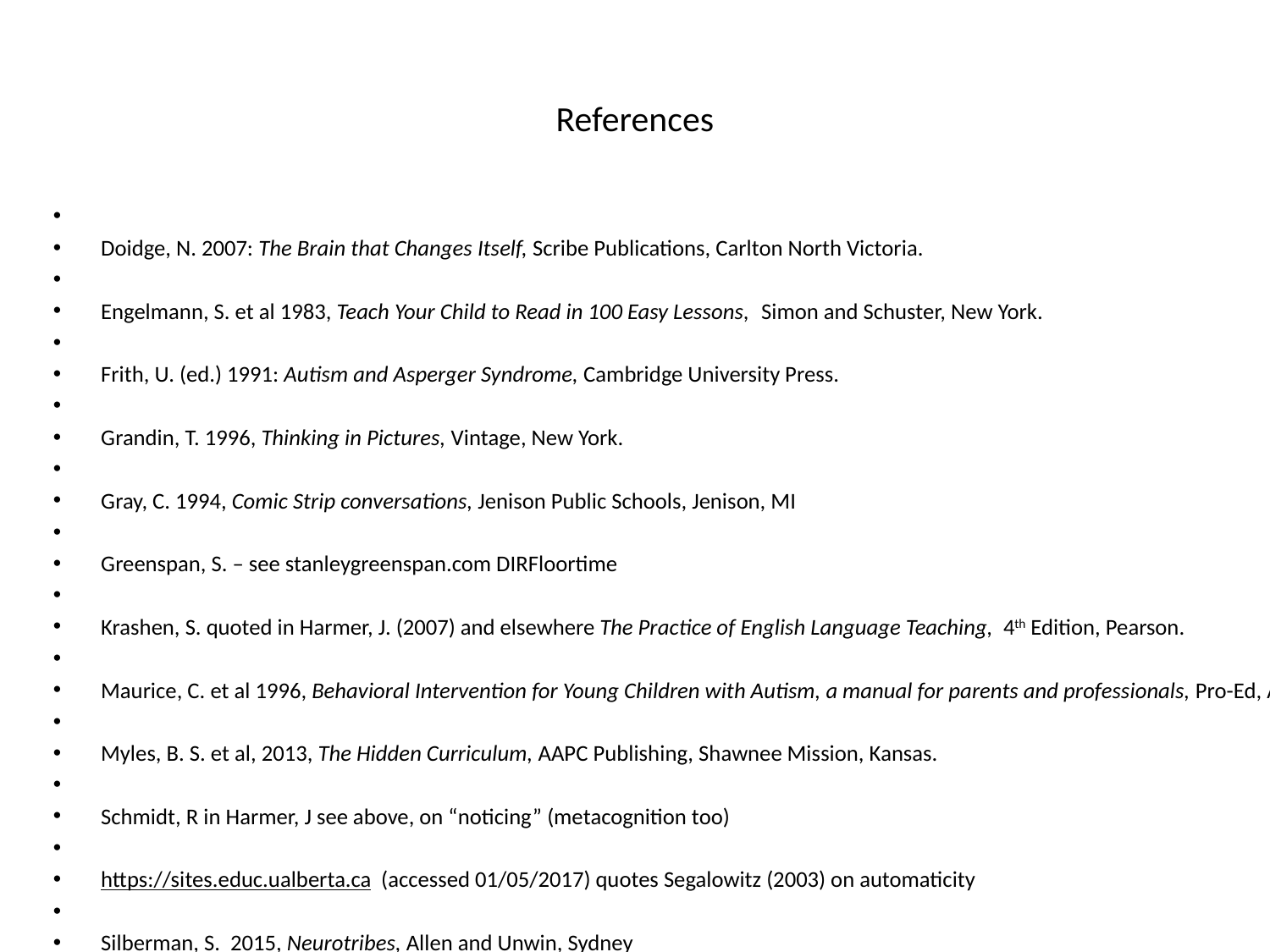

# References

Doidge, N. 2007: The Brain that Changes Itself, Scribe Publications, Carlton North Victoria.

Engelmann, S. et al 1983, Teach Your Child to Read in 100 Easy Lessons,	Simon and Schuster, New York.

Frith, U. (ed.) 1991: Autism and Asperger Syndrome, Cambridge University Press.

Grandin, T. 1996, Thinking in Pictures, Vintage, New York.

Gray, C. 1994, Comic Strip conversations, Jenison Public Schools, Jenison, MI

Greenspan, S. – see stanleygreenspan.com DIRFloortime

Krashen, S. quoted in Harmer, J. (2007) and elsewhere The Practice of English Language Teaching,  4th Edition, Pearson.

Maurice, C. et al 1996, Behavioral Intervention for Young Children with Autism, a manual for parents and professionals, Pro-Ed, Austin.

Myles, B. S. et al, 2013, The Hidden Curriculum, AAPC Publishing, Shawnee Mission, Kansas.

Schmidt, R in Harmer, J see above, on “noticing” (metacognition too)

https://sites.educ.ualberta.ca  (accessed 01/05/2017) quotes Segalowitz (2003) on automaticity

Silberman, S.  2015, Neurotribes, Allen and Unwin, Sydney